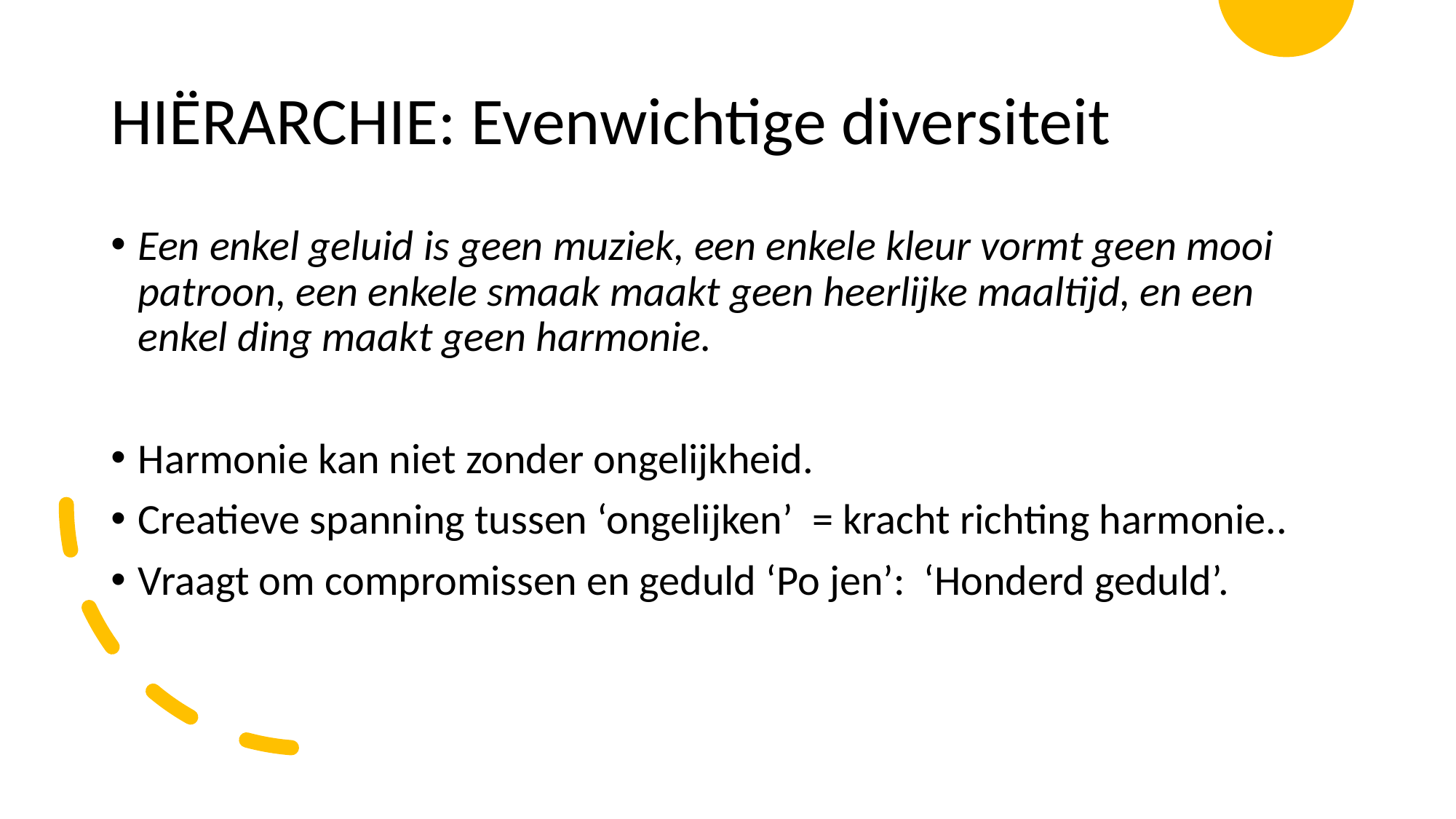

# HIËRARCHIE: Evenwichtige diversiteit
Een enkel geluid is geen muziek, een enkele kleur vormt geen mooi patroon, een enkele smaak maakt geen heerlijke maaltijd, en een enkel ding maakt geen harmonie.

Harmonie kan niet zonder ongelijkheid.
Creatieve spanning tussen ‘ongelijken’  = kracht richting harmonie..
Vraagt om compromissen en geduld ‘Po jen’:  ‘Honderd geduld’.